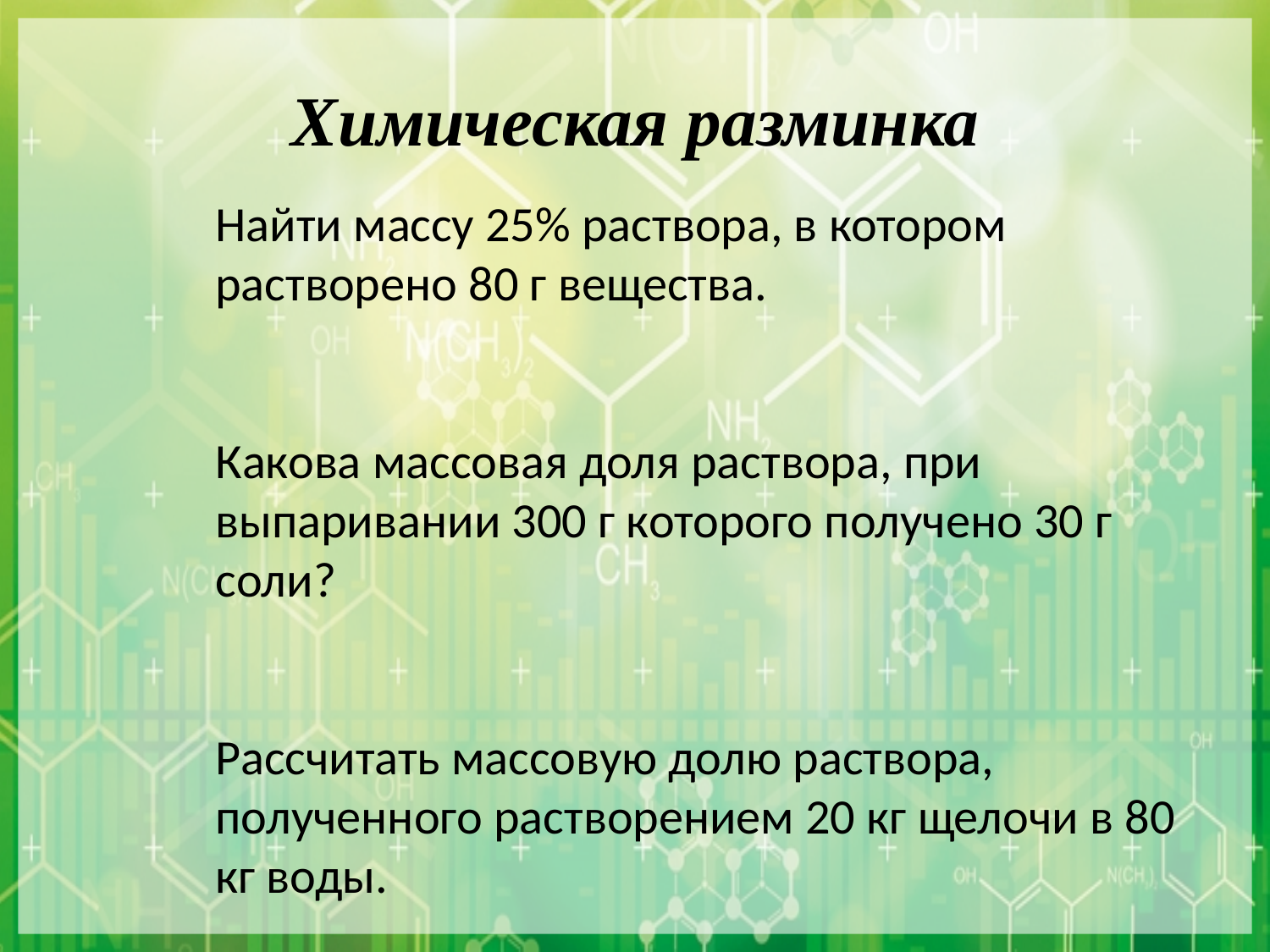

# Химическая разминка
Найти массу 25% раствора, в котором растворено 80 г вещества.

Какова массовая доля раствора, при выпаривании 300 г которого получено 30 г соли?

Рассчитать массовую долю раствора, полученного растворением 20 кг щелочи в 80 кг воды.